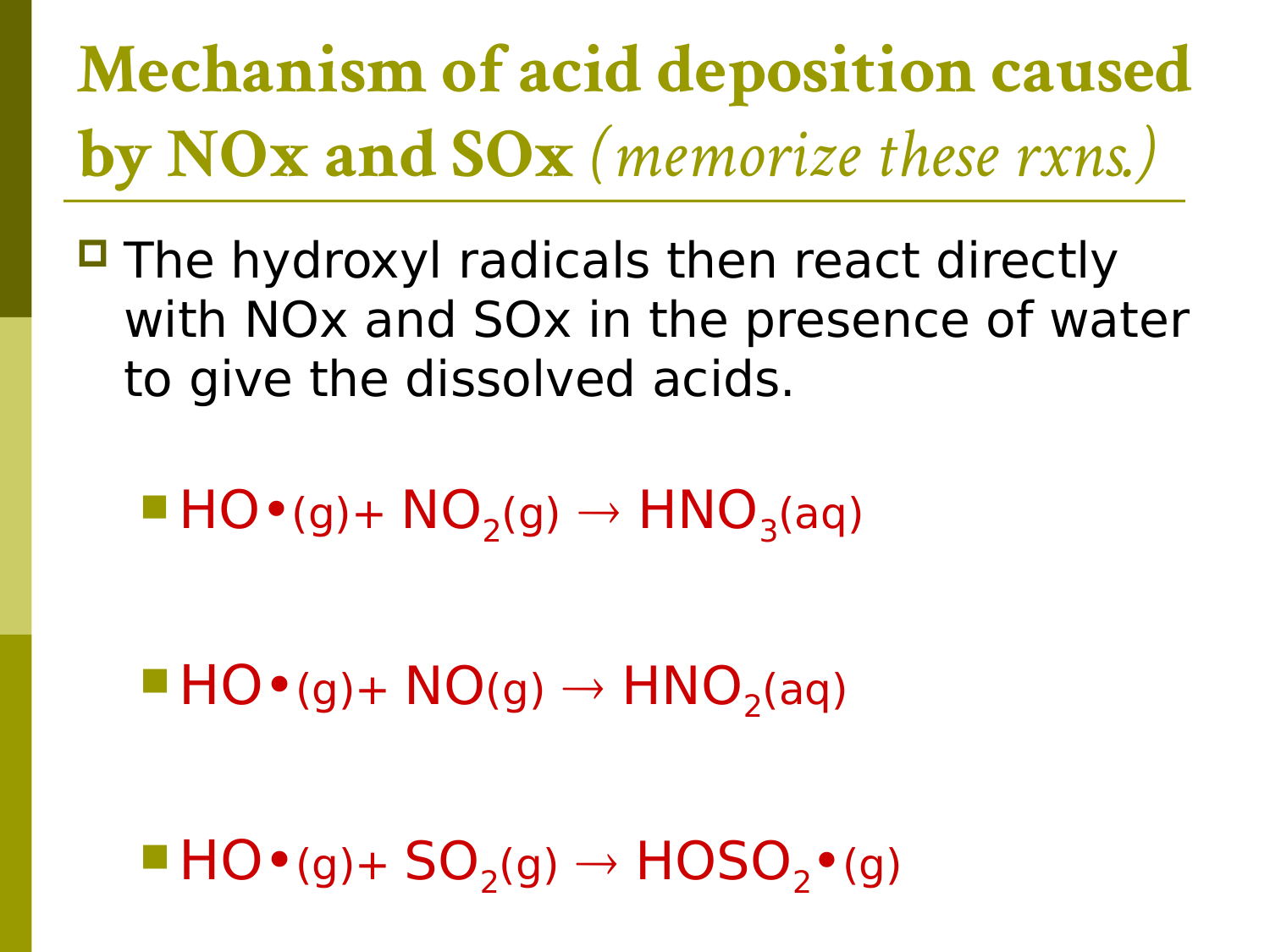

# Mechanism of acid deposition caused by NOx and SOx (memorize these rxns.)
The hydroxyl radicals then react directly with NOx and SOx in the presence of water to give the dissolved acids.
HO•(g)+ NO2(g) → HNO3(aq)

HO•(g)+ NO(g) → HNO2(aq)

HO•(g)+ SO2(g) → HOSO2•(g)